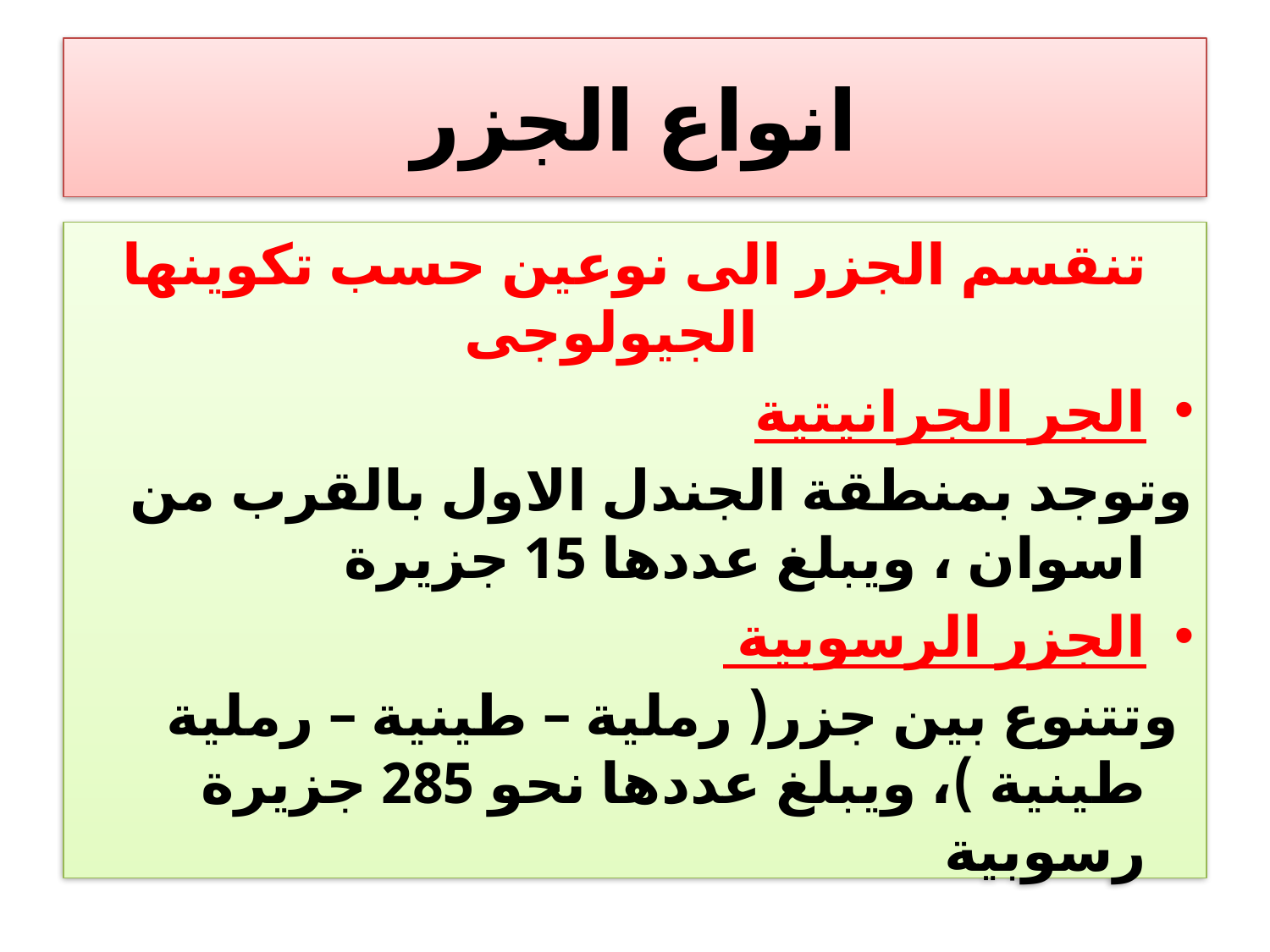

# انواع الجزر
تنقسم الجزر الى نوعين حسب تكوينها الجيولوجى
الجر الجرانيتية
وتوجد بمنطقة الجندل الاول بالقرب من اسوان ، ويبلغ عددها 15 جزيرة
الجزر الرسوبية
 وتتنوع بين جزر( رملية – طينية – رملية طينية )، ويبلغ عددها نحو 285 جزيرة رسوبية